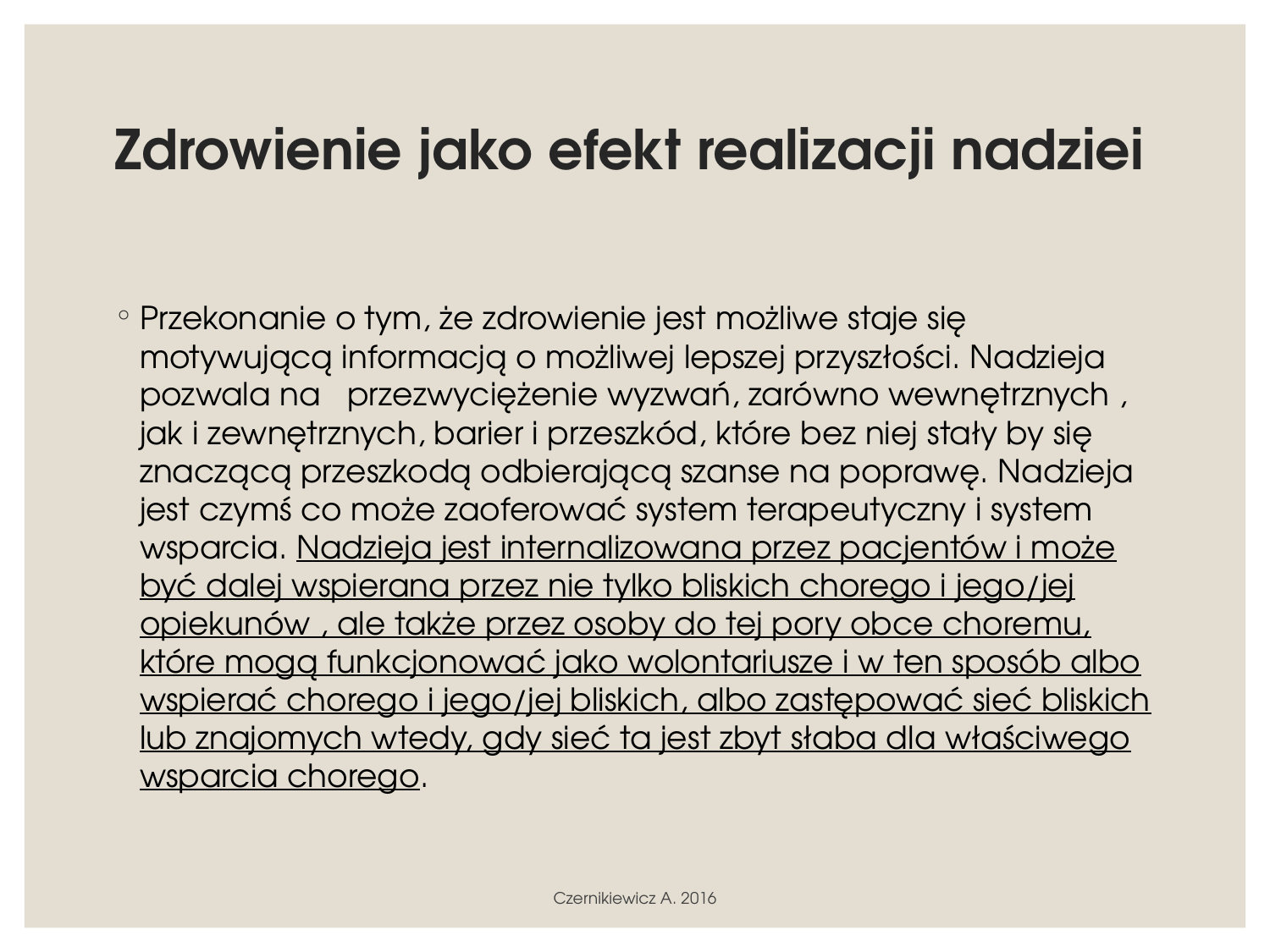

# Zdrowienie jako efekt realizacji nadziei
Przekonanie o tym, że zdrowienie jest możliwe staje się motywującą informacją o możliwej lepszej przyszłości. Nadzieja pozwala na   przezwyciężenie wyzwań, zarówno wewnętrznych , jak i zewnętrznych, barier i przeszkód, które bez niej stały by się znaczącą przeszkodą odbierającą szanse na poprawę. Nadzieja jest czymś co może zaoferować system terapeutyczny i system wsparcia. Nadzieja jest internalizowana przez pacjentów i może być dalej wspierana przez nie tylko bliskich chorego i jego/jej opiekunów , ale także przez osoby do tej pory obce choremu, które mogą funkcjonować jako wolontariusze i w ten sposób albo wspierać chorego i jego/jej bliskich, albo zastępować sieć bliskich lub znajomych wtedy, gdy sieć ta jest zbyt słaba dla właściwego wsparcia chorego.
Czernikiewicz A. 2016